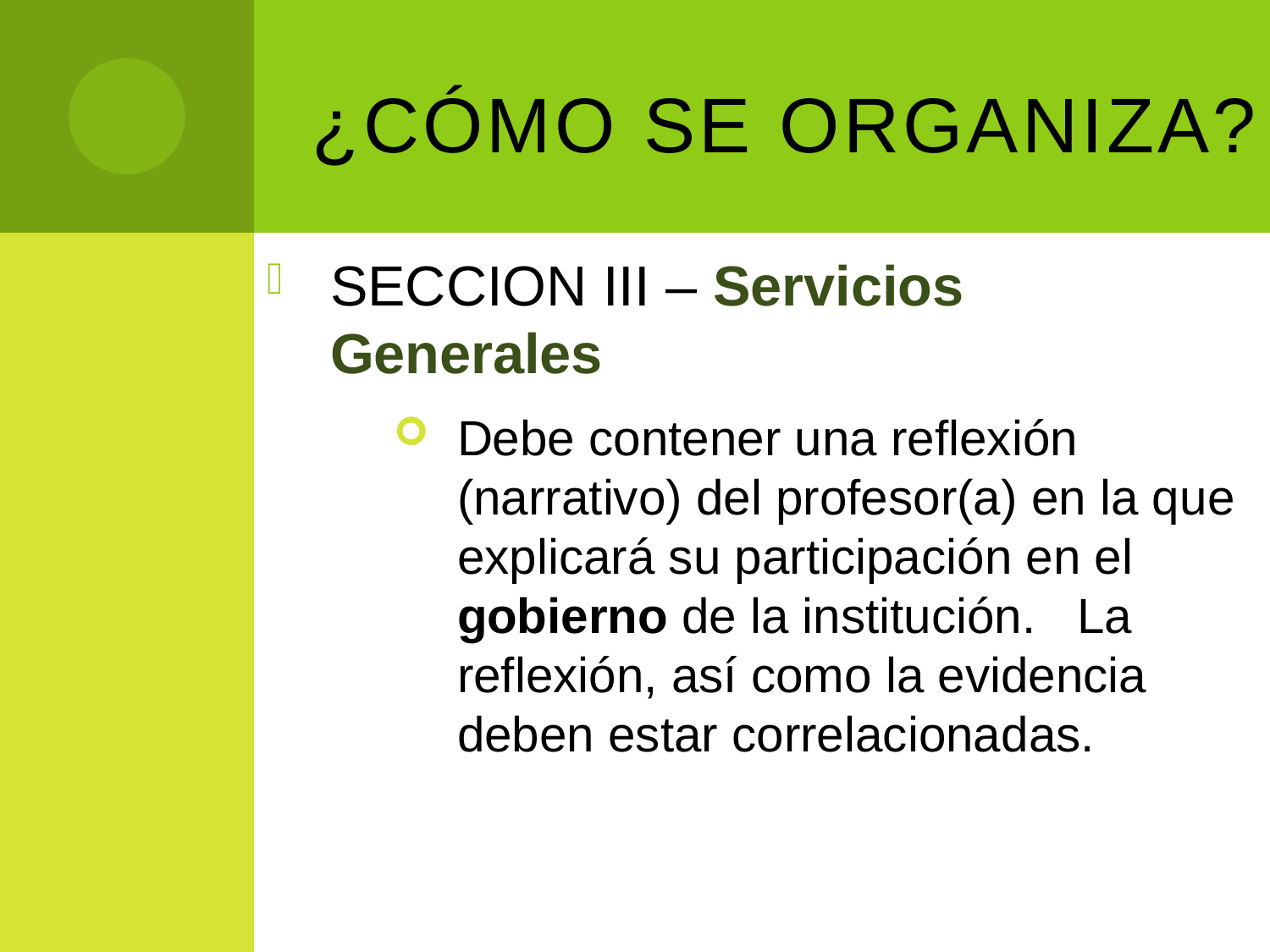

# ¿Cómo se organiza?
SECCION III – Servicios Generales
Debe contener una reflexión (narrativo) del profesor(a) en la que explicará su participación en el gobierno de la institución.   La reflexión, así como la evidencia deben estar correlacionadas.